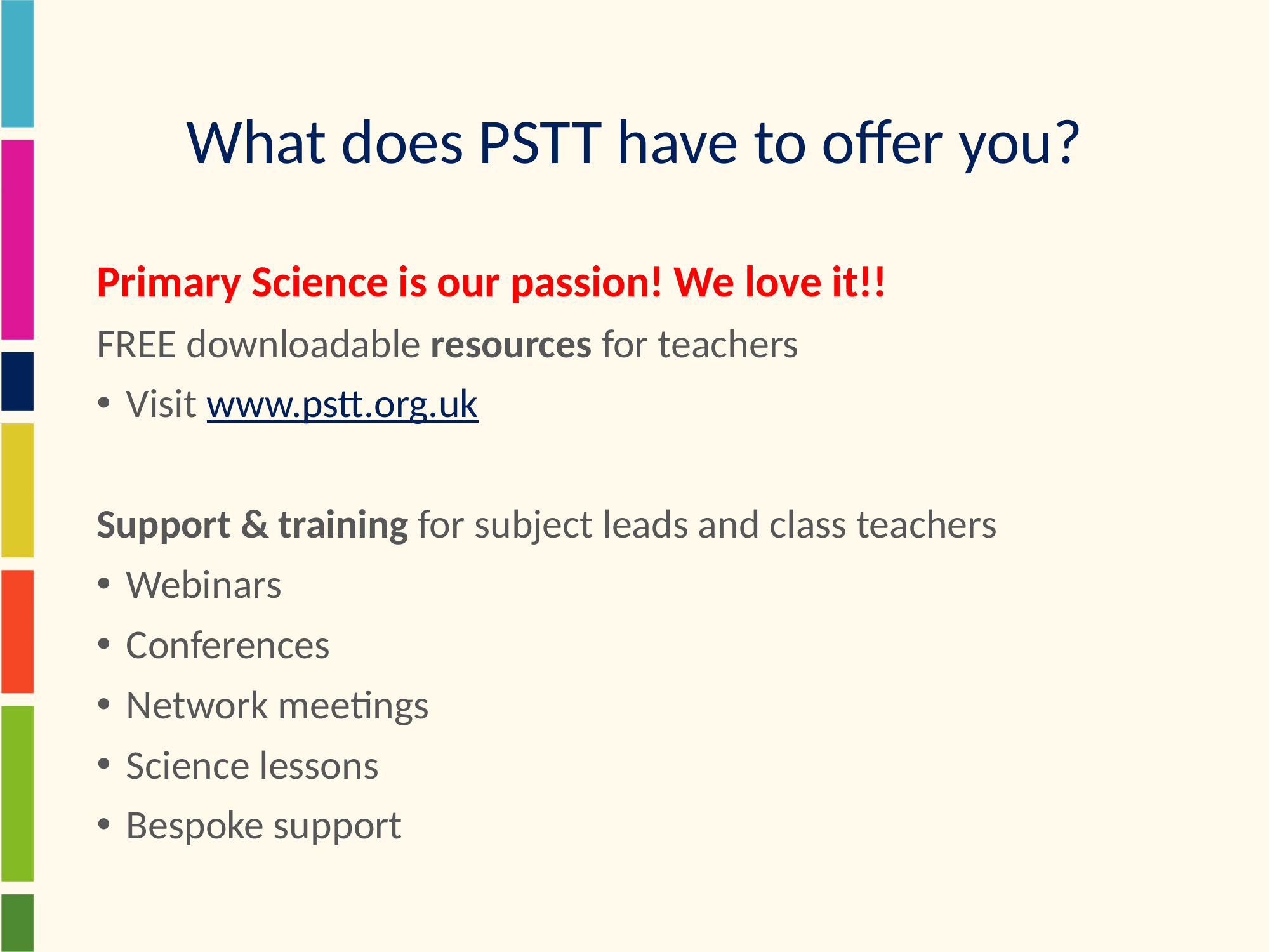

# What does PSTT have to offer you?
Primary Science is our passion! We love it!!
FREE downloadable resources for teachers
Visit www.pstt.org.uk

Support & training for subject leads and class teachers
Webinars
Conferences
Network meetings
Science lessons
Bespoke support